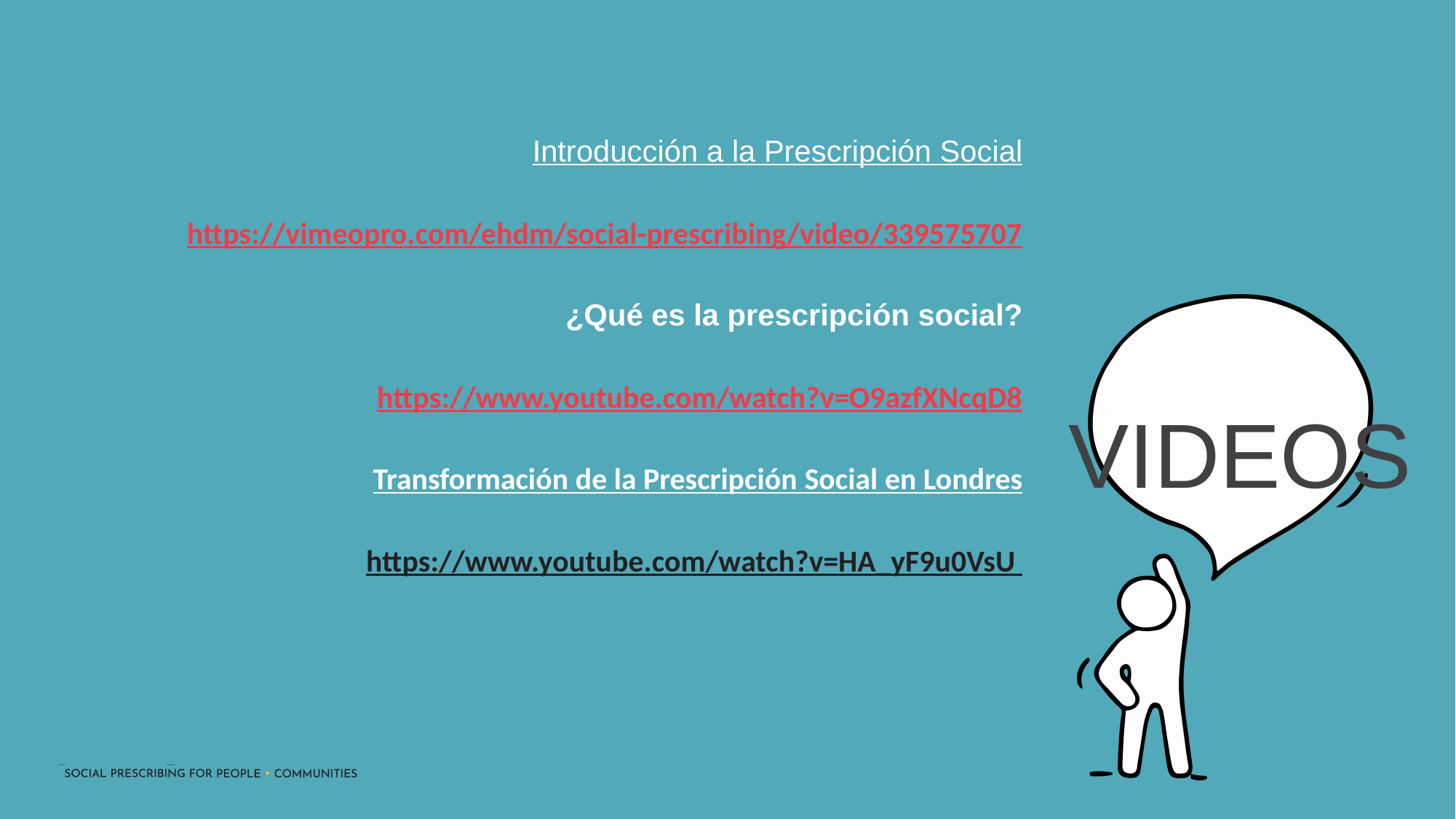

Introducción a la Prescripción Social
https://vimeopro.com/ehdm/social-prescribing/video/339575707
¿Qué es la prescripción social?
https://www.youtube.com/watch?v=O9azfXNcqD8
Transformación de la Prescripción Social en Londres
https://www.youtube.com/watch?v=HA_yF9u0VsU

VIDEOS